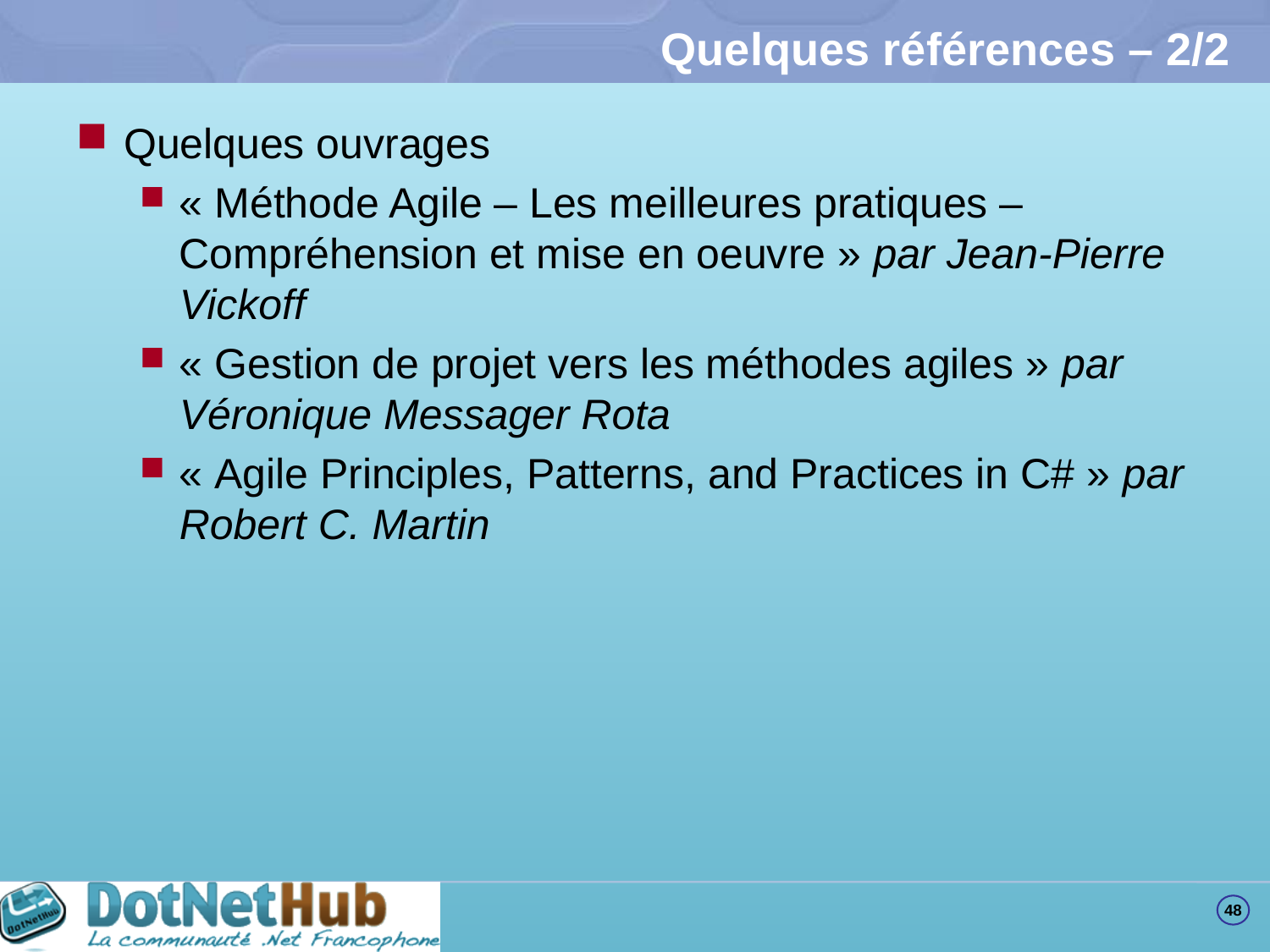

# Quelques références – 2/2
Quelques ouvrages
« Méthode Agile – Les meilleures pratiques – Compréhension et mise en oeuvre » par Jean-Pierre Vickoff
« Gestion de projet vers les méthodes agiles » par Véronique Messager Rota
« Agile Principles, Patterns, and Practices in C# » par Robert C. Martin